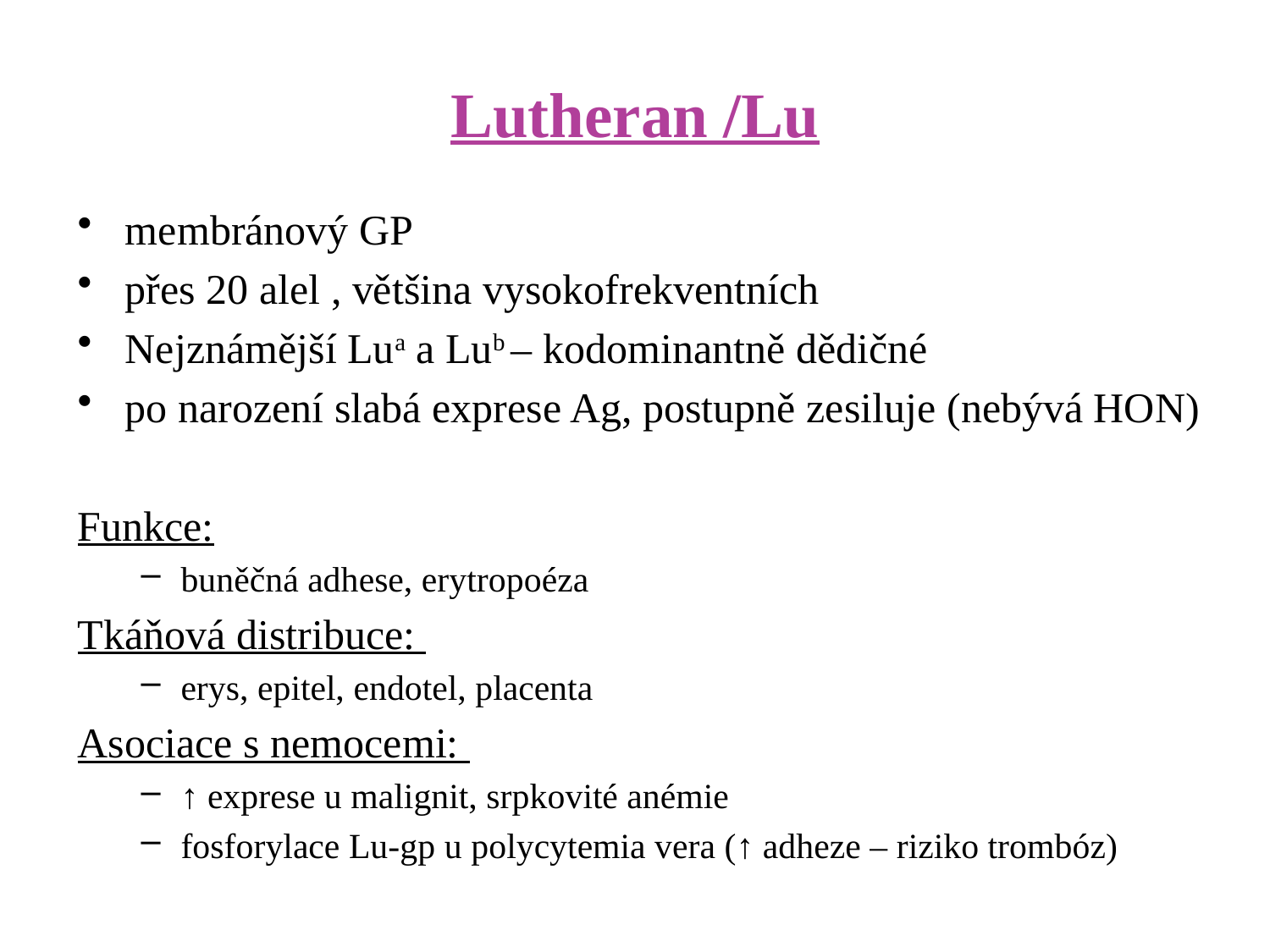

# Lutheran /Lu
membránový GP
přes 20 alel , většina vysokofrekventních
Nejznámější Lua a Lub – kodominantně dědičné
po narození slabá exprese Ag, postupně zesiluje (nebývá HON)

Funkce:
buněčná adhese, erytropoéza
Tkáňová distribuce:
erys, epitel, endotel, placenta
Asociace s nemocemi:
↑ exprese u malignit, srpkovité anémie
fosforylace Lu-gp u polycytemia vera (↑ adheze – riziko trombóz)